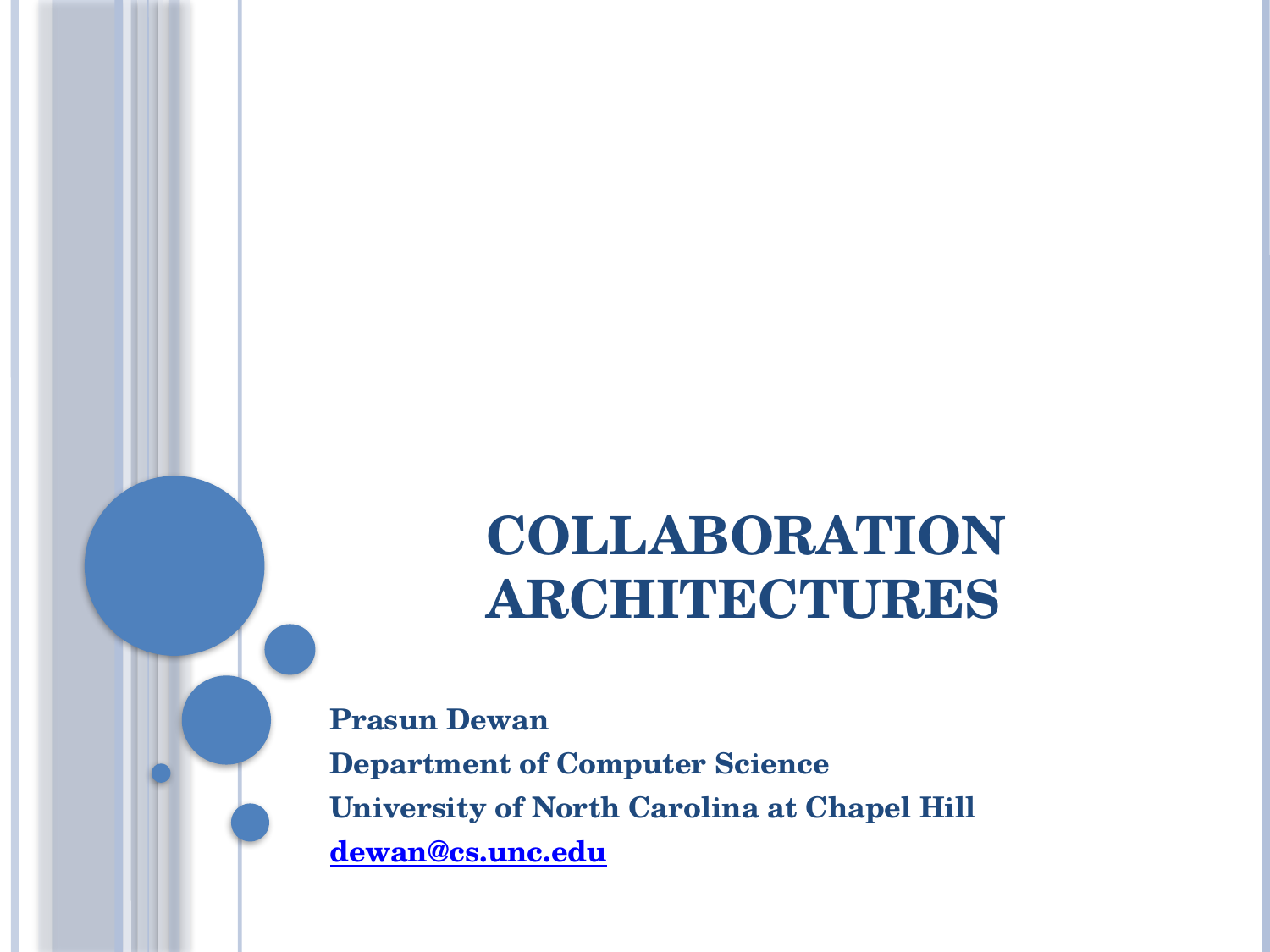

# Collaboration Architectures
Prasun Dewan
Department of Computer Science
University of North Carolina at Chapel Hill
dewan@cs.unc.edu